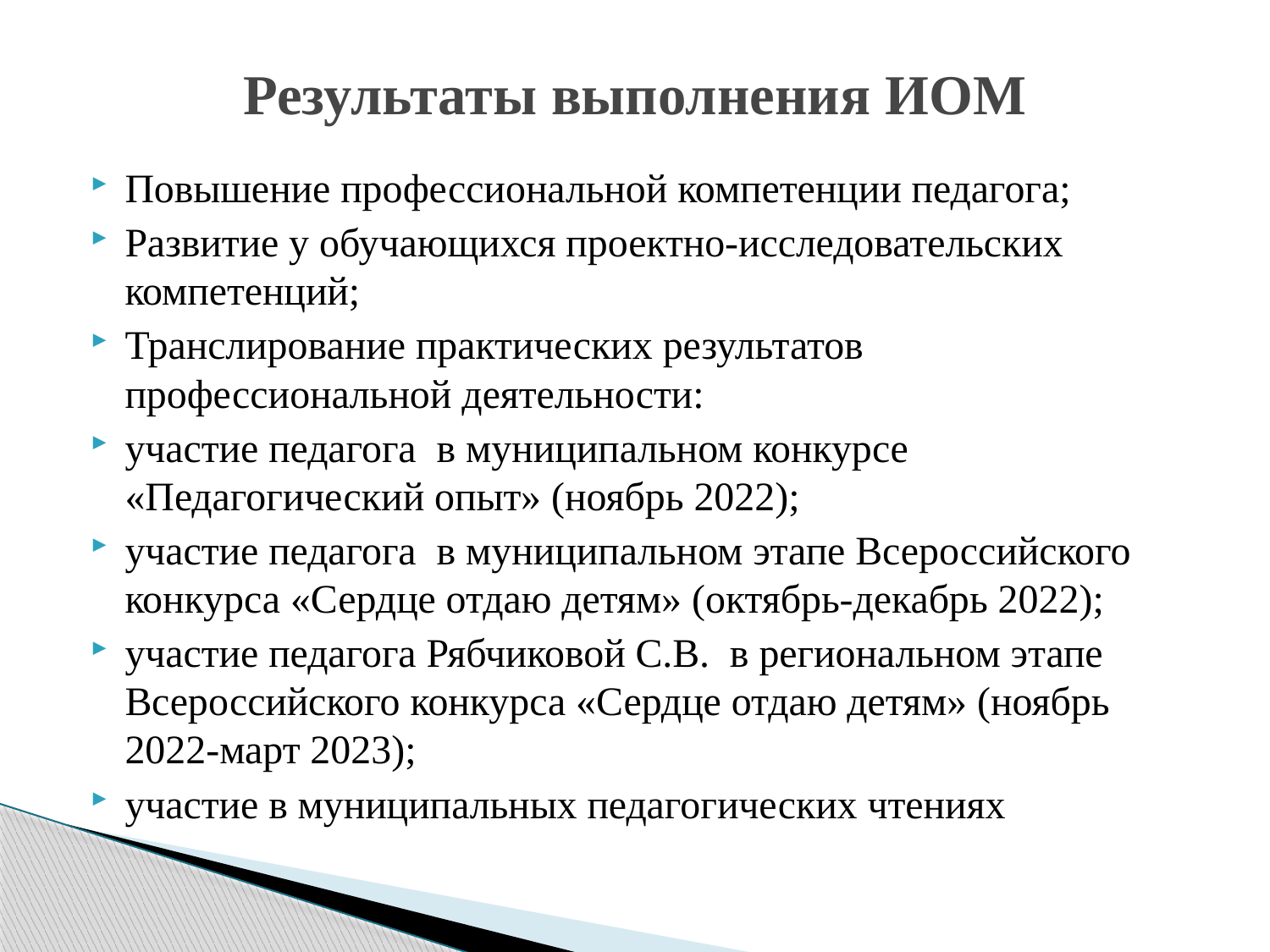

# Результаты выполнения ИОМ
Повышение профессиональной компетенции педагога;
Развитие у обучающихся проектно-исследовательских компетенций;
Транслирование практических результатов профессиональной деятельности:
участие педагога  в муниципальном конкурсе  «Педагогический опыт» (ноябрь 2022);
участие педагога  в муниципальном этапе Всероссийского конкурса «Сердце отдаю детям» (октябрь-декабрь 2022);
участие педагога Рябчиковой С.В.  в региональном этапе Всероссийского конкурса «Сердце отдаю детям» (ноябрь 2022-март 2023);
участие в муниципальных педагогических чтениях